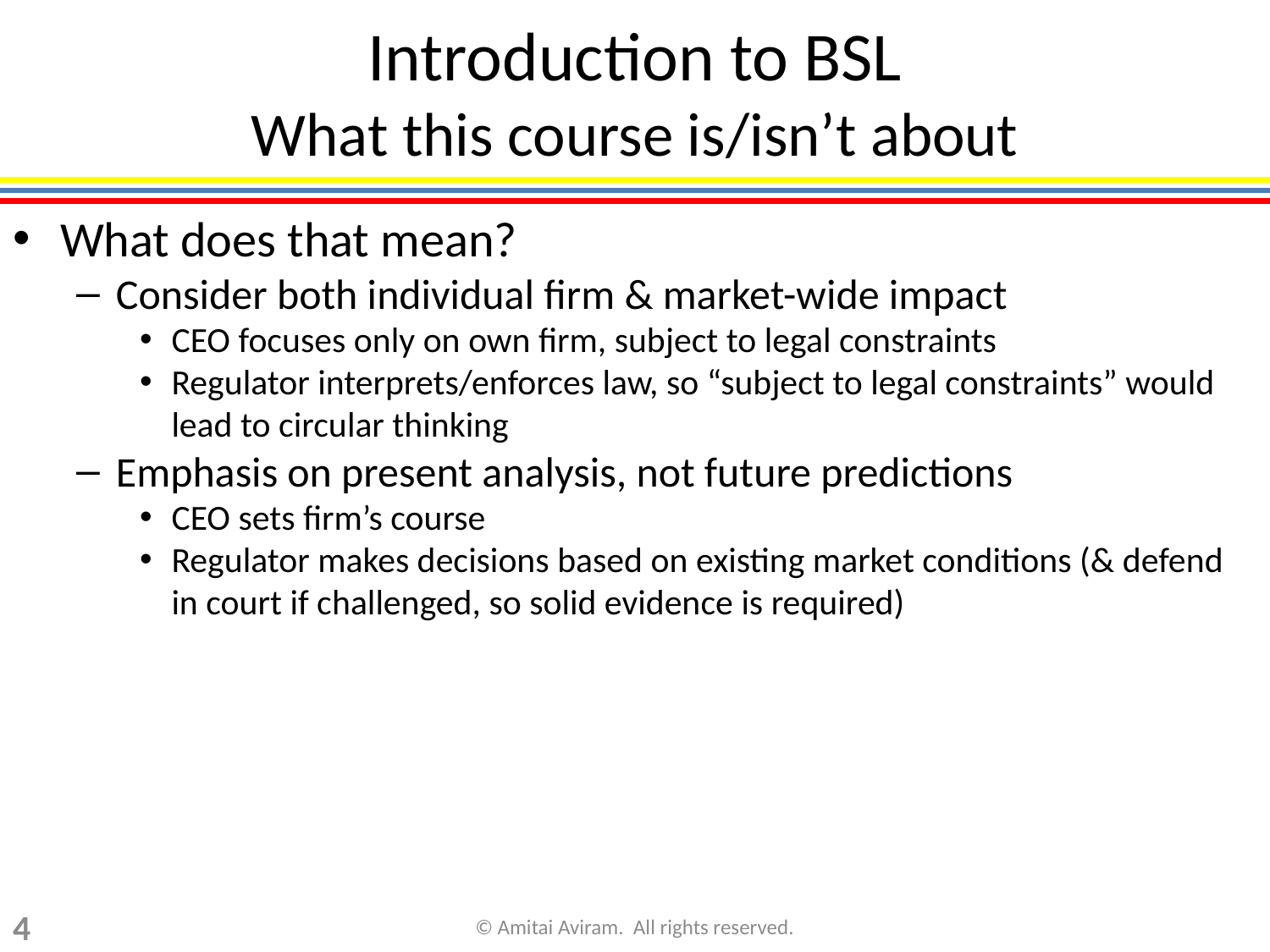

Introduction to BSL
What this course is/isn’t about
What does that mean?
Consider both individual firm & market-wide impact
CEO focuses only on own firm, subject to legal constraints
Regulator interprets/enforces law, so “subject to legal constraints” would lead to circular thinking
Emphasis on present analysis, not future predictions
CEO sets firm’s course
Regulator makes decisions based on existing market conditions (& defend in court if challenged, so solid evidence is required)
4
© Amitai Aviram.  All rights reserved.